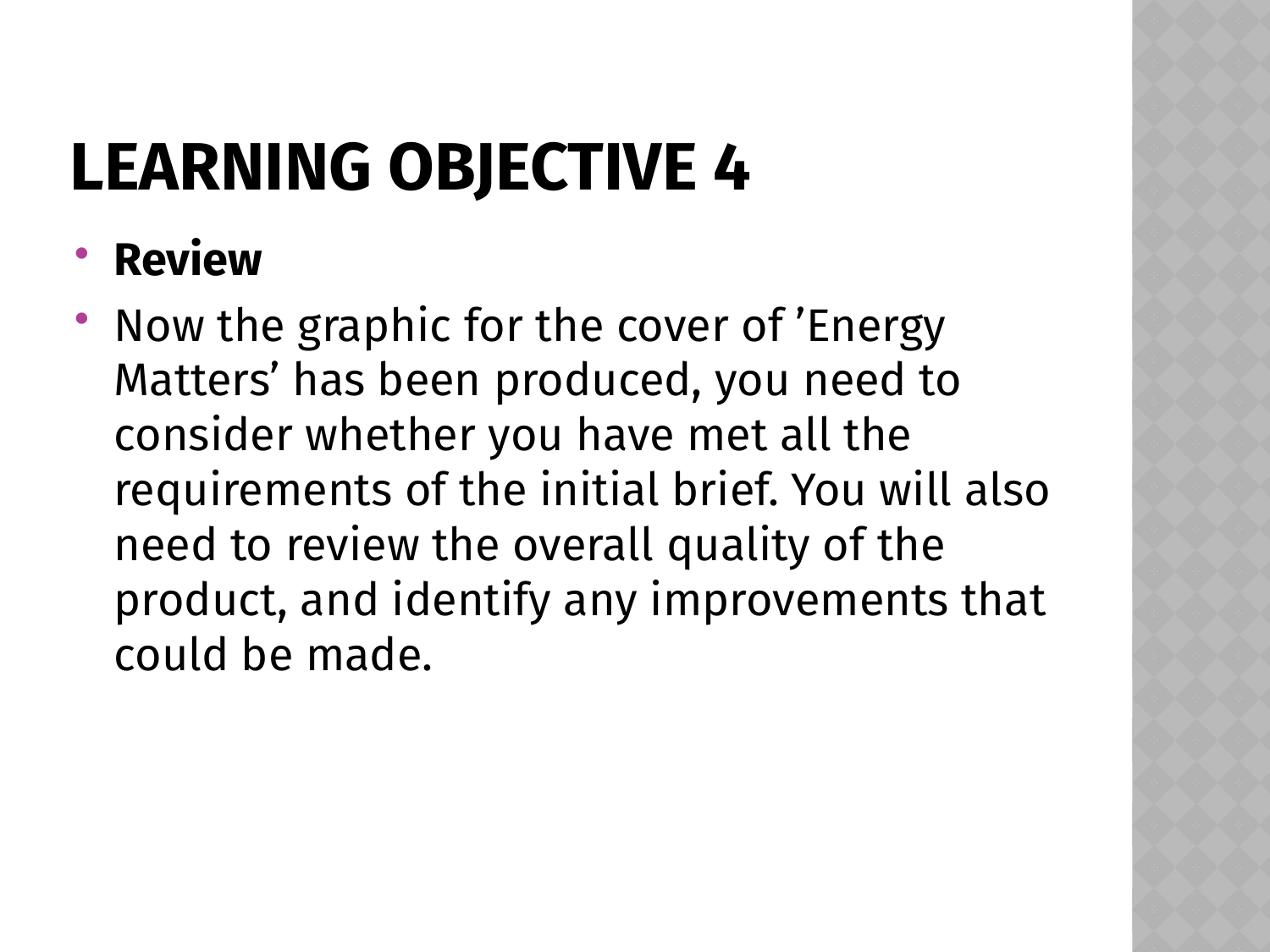

# Learning Objective 4
Review
Now the graphic for the cover of ’Energy Matters’ has been produced, you need to consider whether you have met all the requirements of the initial brief. You will also need to review the overall quality of the product, and identify any improvements that could be made.